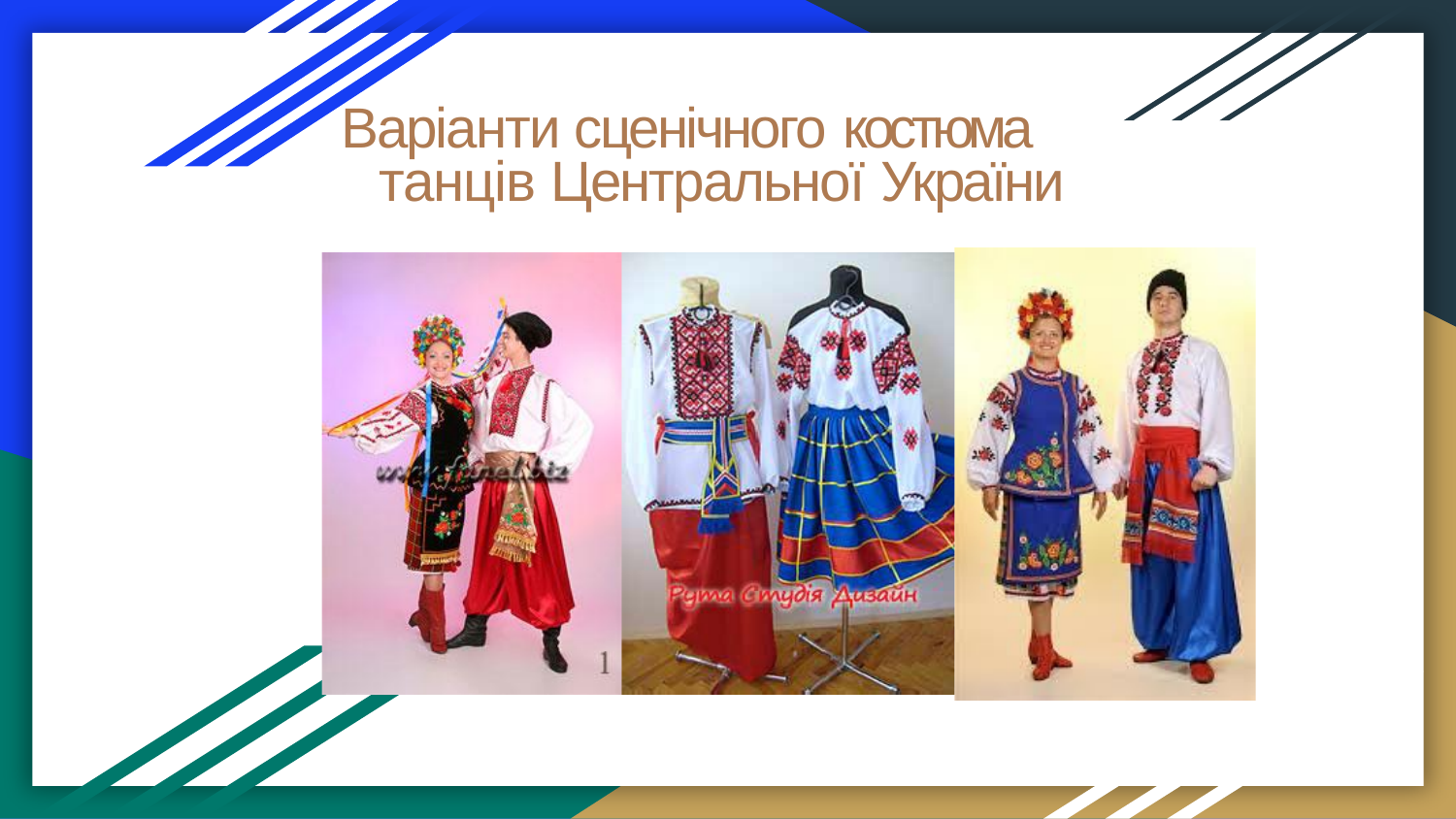

# Варіанти сценічного костюма
танців Центральної України